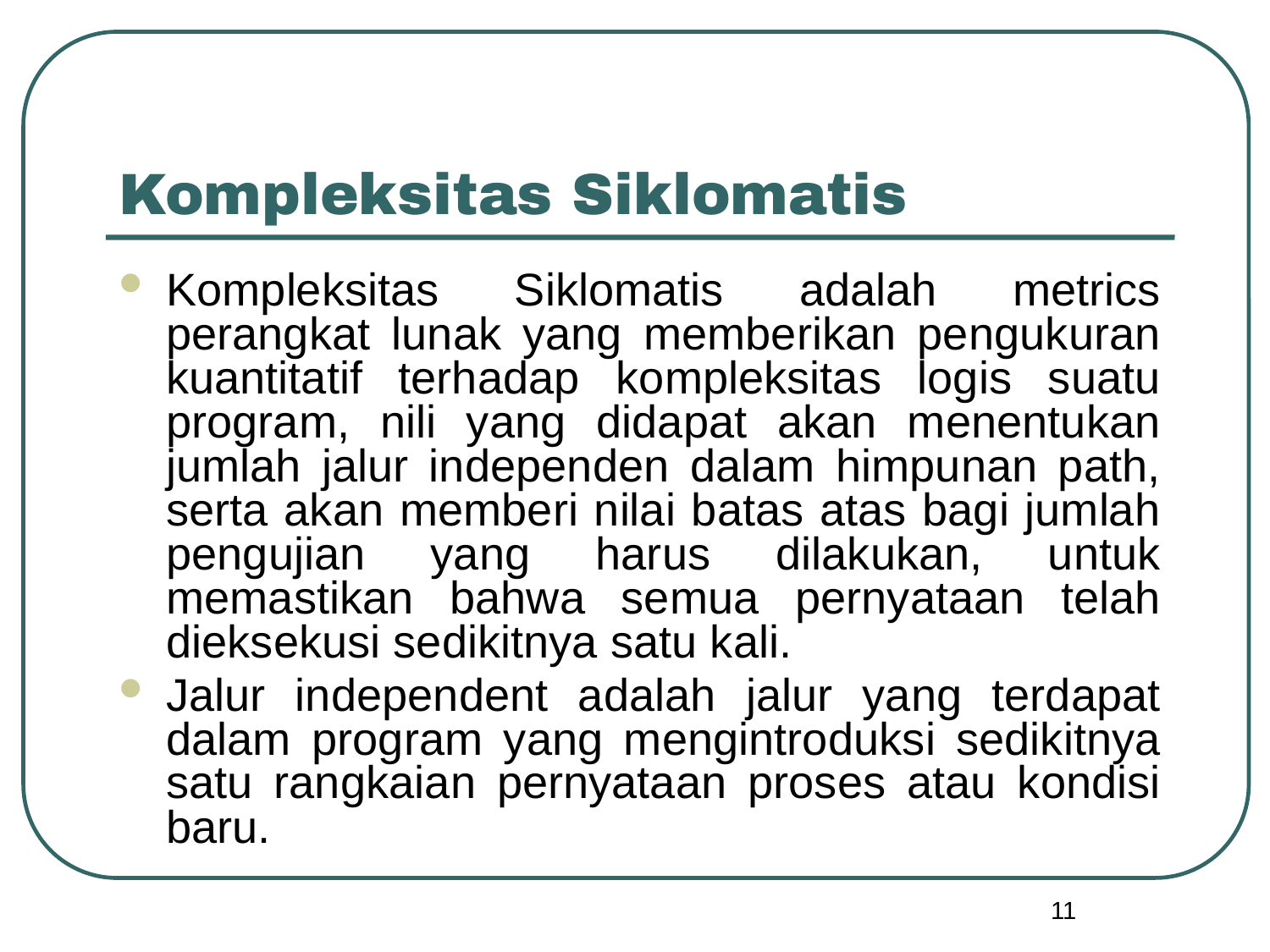

# Kompleksitas Siklomatis
Kompleksitas Siklomatis adalah metrics perangkat lunak yang memberikan pengukuran kuantitatif terhadap kompleksitas logis suatu program, nili yang didapat akan menentukan jumlah jalur independen dalam himpunan path, serta akan memberi nilai batas atas bagi jumlah pengujian yang harus dilakukan, untuk memastikan bahwa semua pernyataan telah dieksekusi sedikitnya satu kali.
Jalur independent adalah jalur yang terdapat dalam program yang mengintroduksi sedikitnya satu rangkaian pernyataan proses atau kondisi baru.
11